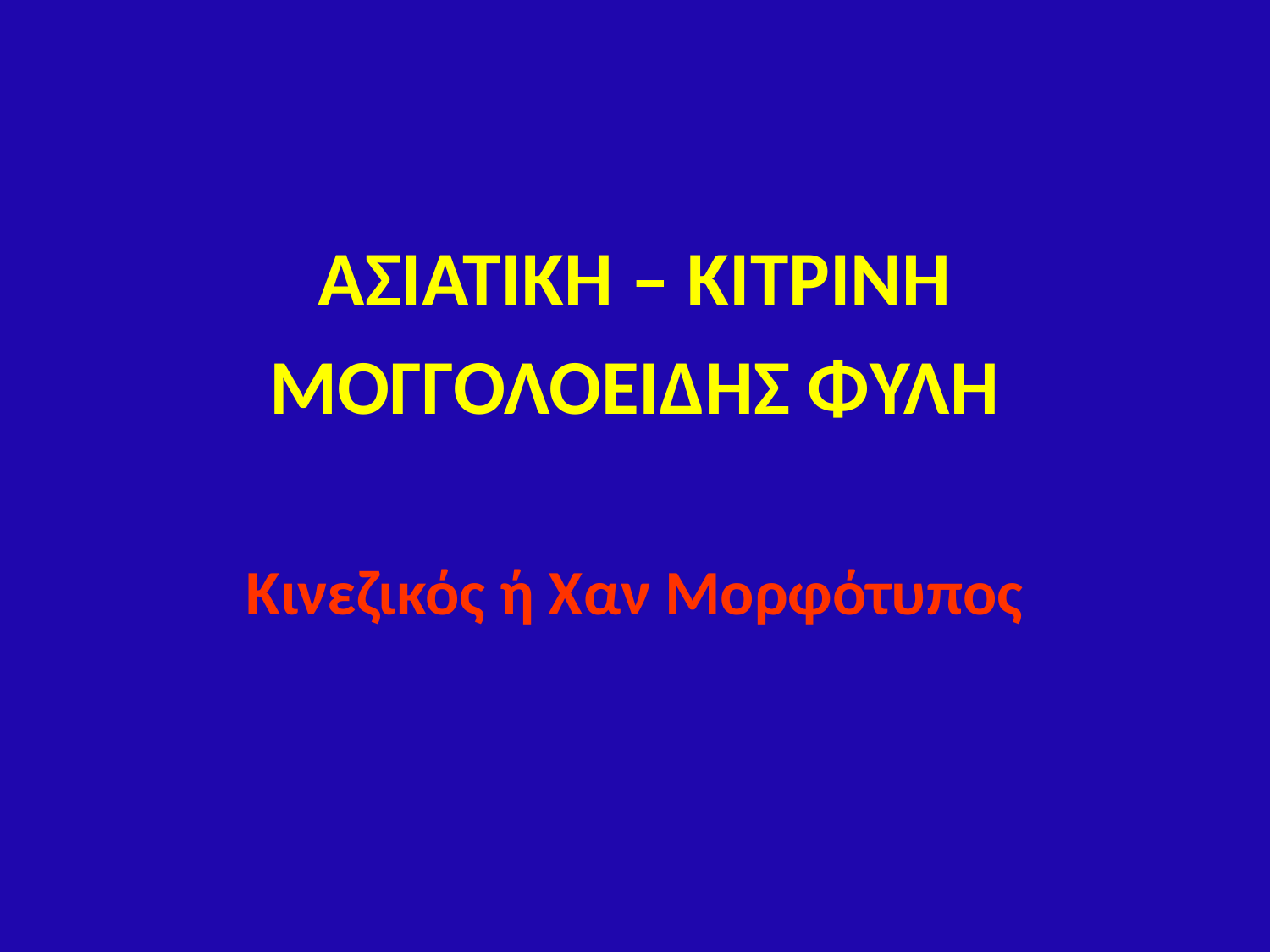

#
ΑΣΙΑΤΙΚΗ – ΚΙΤΡΙΝΗ
ΜΟΓΓΟΛΟΕΙΔΗΣ ΦΥΛΗ

Κινεζικός ή Χαν Μορφότυπος